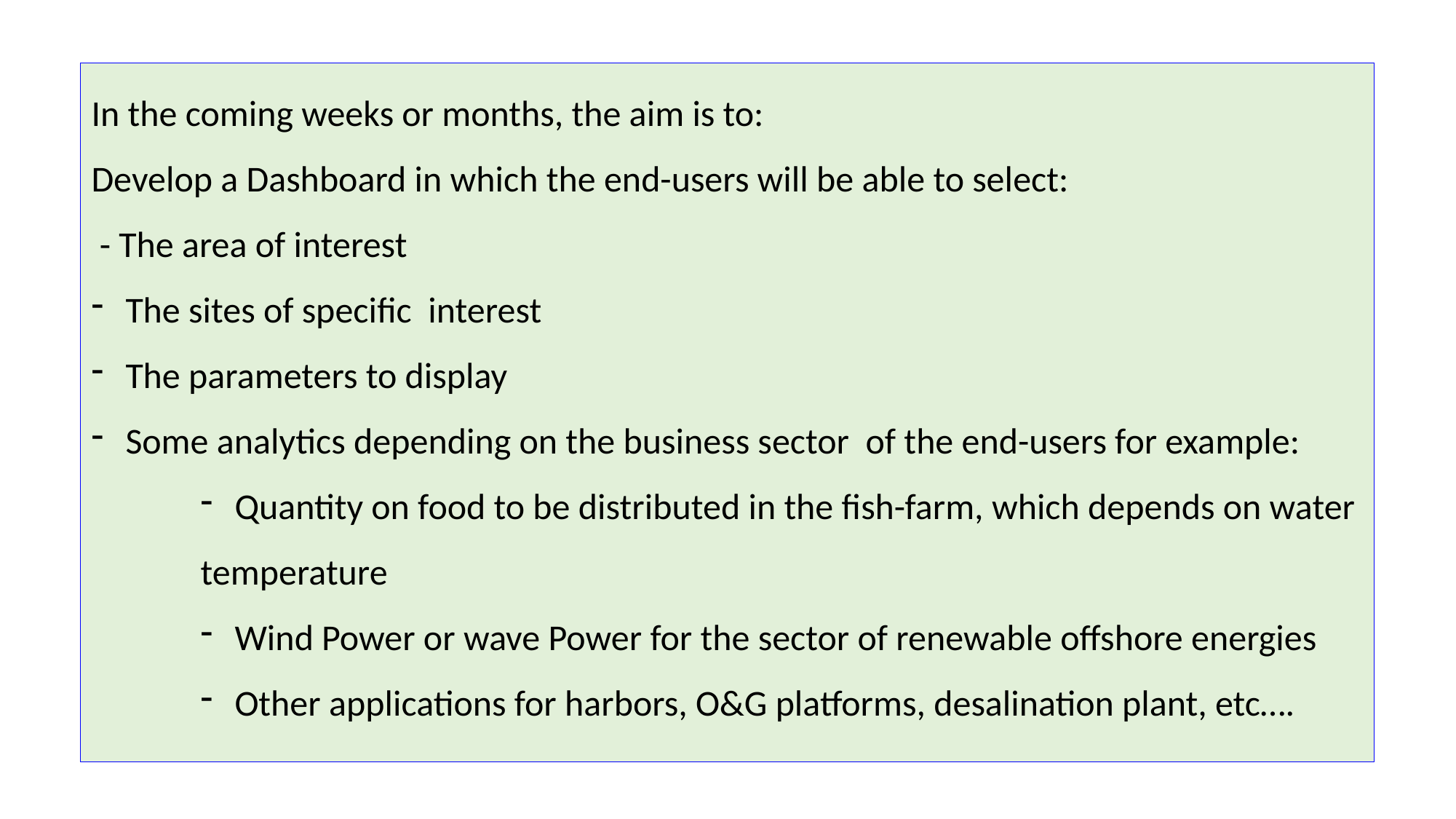

In the coming weeks or months, the aim is to:
Develop a Dashboard in which the end-users will be able to select:
 - The area of interest
The sites of specific  interest
The parameters to display
Some analytics depending on the business sector  of the end-users for example:
Quantity on food to be distributed in the fish-farm, which depends on water
temperature
Wind Power or wave Power for the sector of renewable offshore energies
Other applications for harbors, O&G platforms, desalination plant, etc….